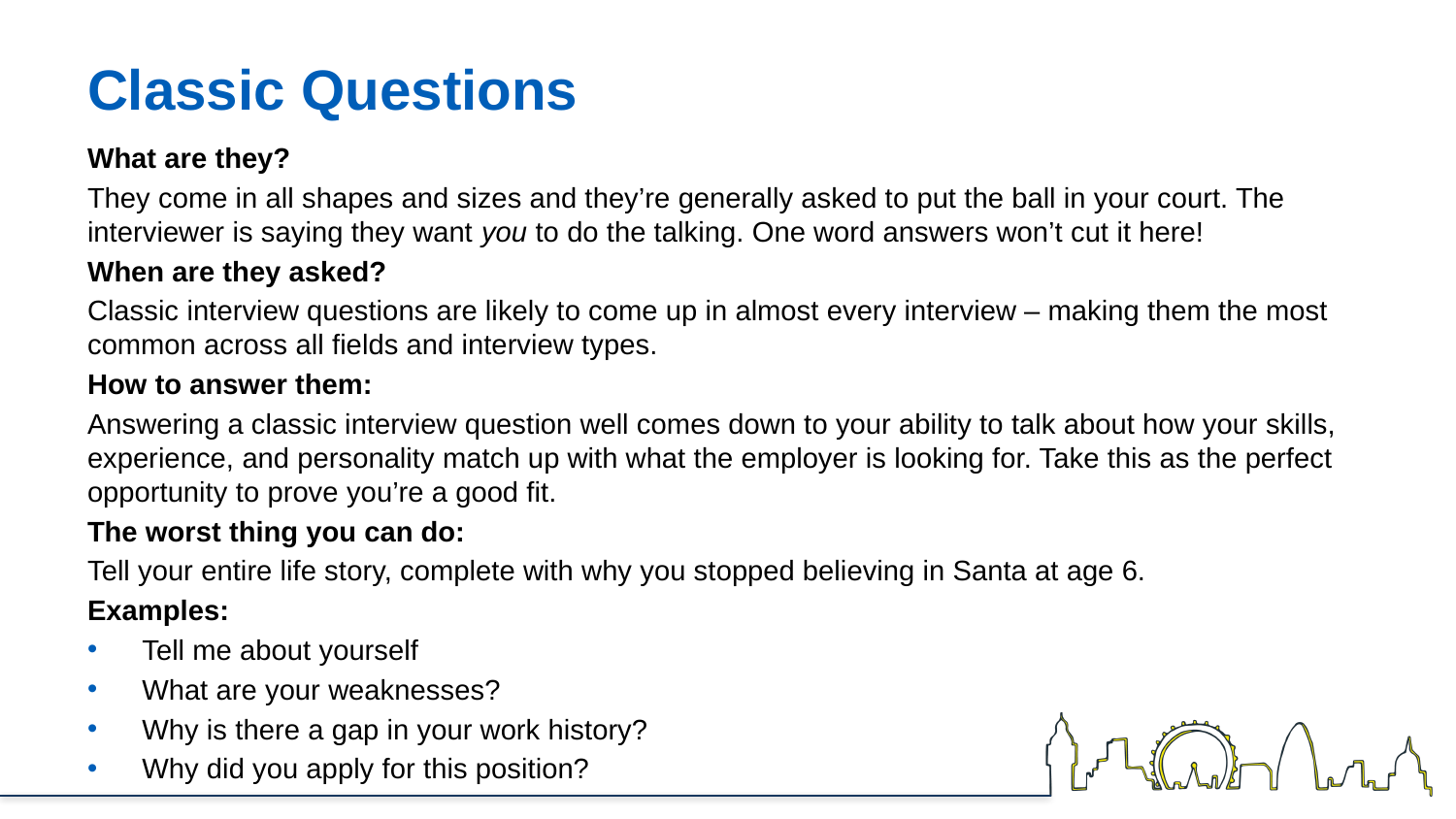

# Classic Questions
What are they?
They come in all shapes and sizes and they’re generally asked to put the ball in your court. The interviewer is saying they want you to do the talking. One word answers won’t cut it here!
When are they asked?
Classic interview questions are likely to come up in almost every interview – making them the most common across all fields and interview types.
How to answer them:
Answering a classic interview question well comes down to your ability to talk about how your skills, experience, and personality match up with what the employer is looking for. Take this as the perfect opportunity to prove you’re a good fit.
The worst thing you can do:
Tell your entire life story, complete with why you stopped believing in Santa at age 6.
Examples:
Tell me about yourself
What are your weaknesses?
Why is there a gap in your work history?
Why did you apply for this position?